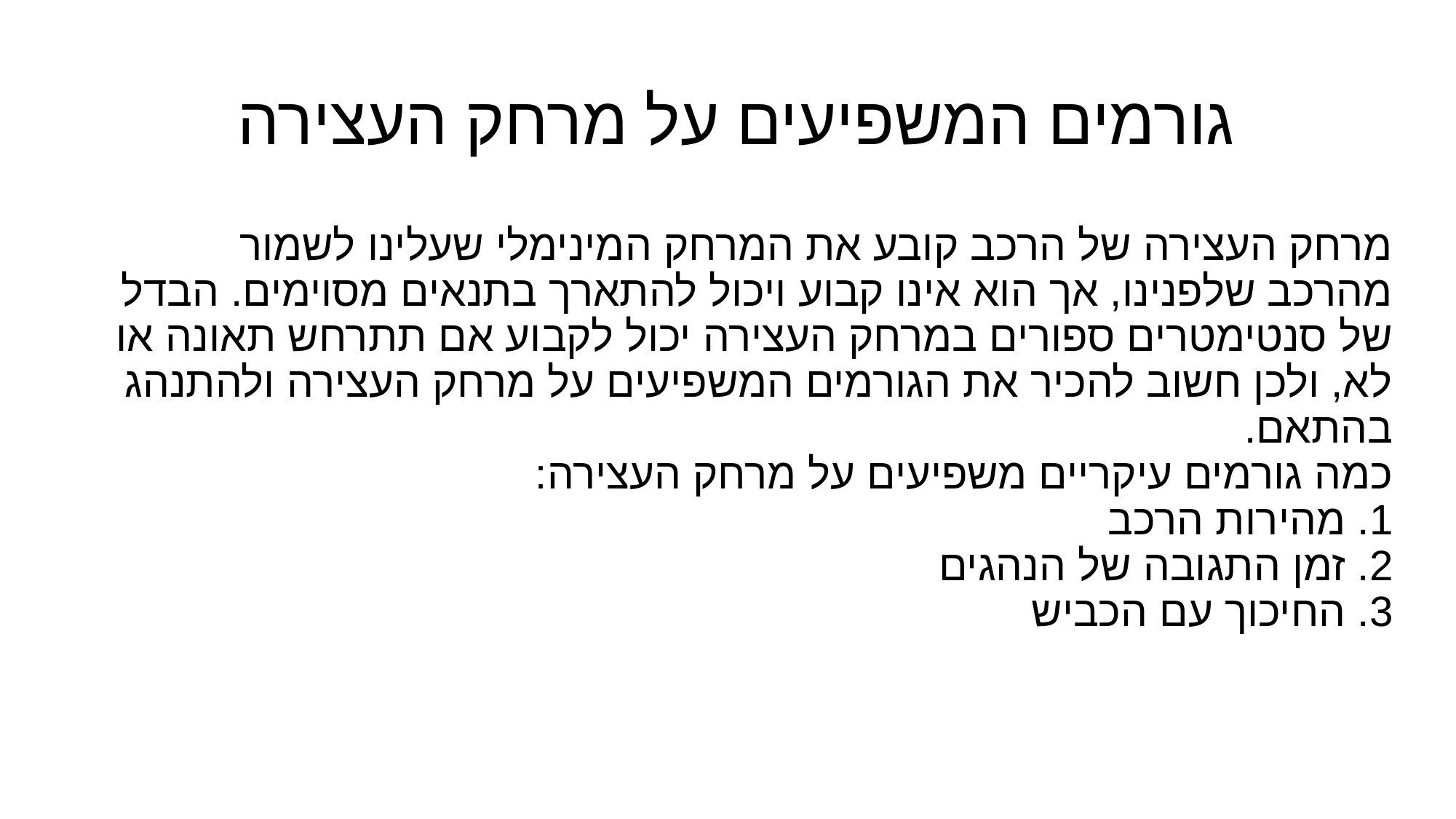

# גורמים המשפיעים על מרחק העצירה
מרחק העצירה של הרכב קובע את המרחק המינימלי שעלינו לשמור מהרכב שלפנינו, אך הוא אינו קבוע ויכול להתארך בתנאים מסוימים. הבדל של סנטימטרים ספורים במרחק העצירה יכול לקבוע אם תתרחש תאונה או לא, ולכן חשוב להכיר את הגורמים המשפיעים על מרחק העצירה ולהתנהג בהתאם.
כמה גורמים עיקריים משפיעים על מרחק העצירה:
1. מהירות הרכב ‏
2. זמן התגובה של הנהגים ‏
3. החיכוך עם הכביש